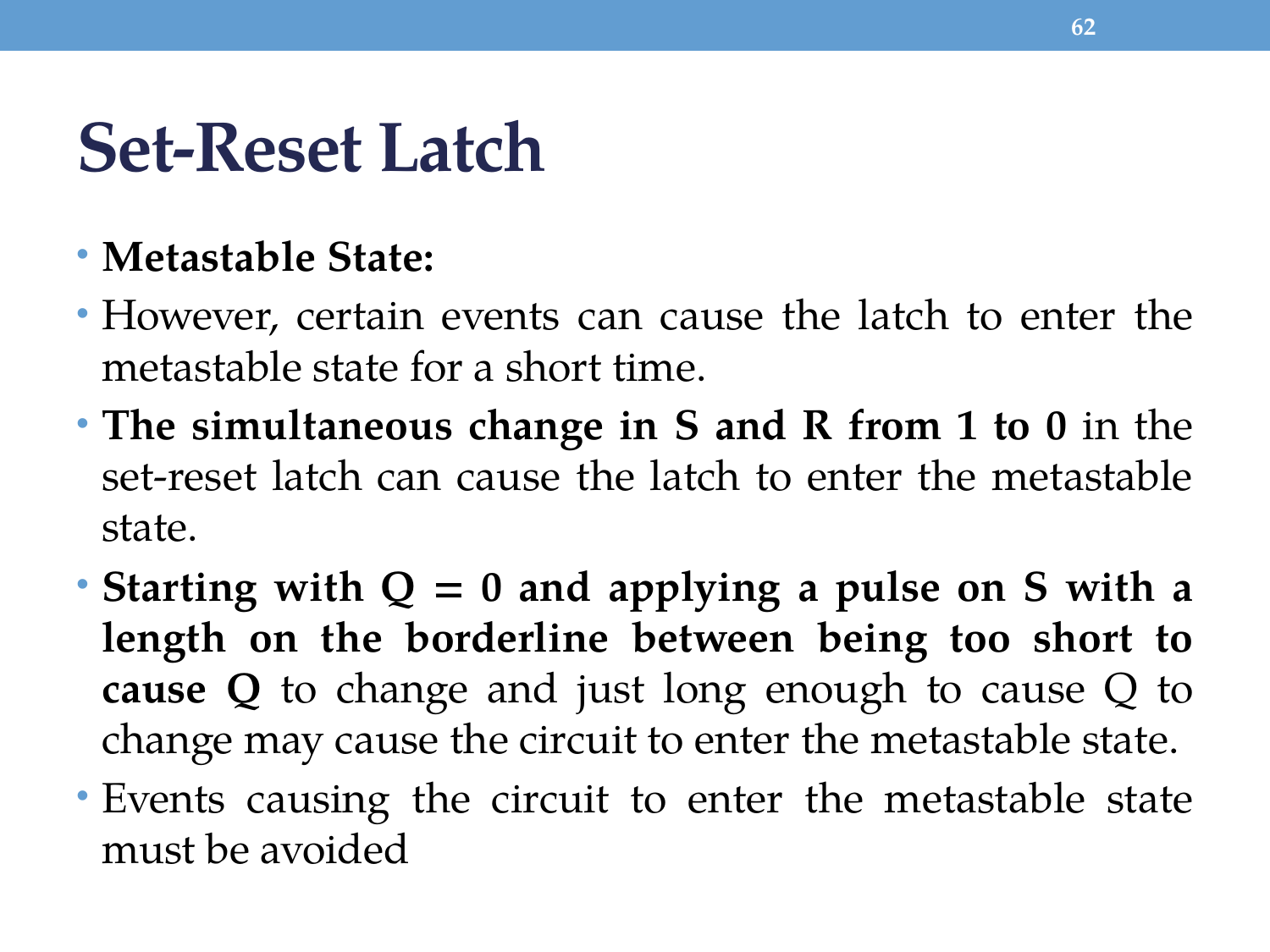

62
# Set-Reset Latch
Metastable State:
However, certain events can cause the latch to enter the metastable state for a short time.
The simultaneous change in S and R from 1 to 0 in the set-reset latch can cause the latch to enter the metastable state.
Starting with Q = 0 and applying a pulse on S with a length on the borderline between being too short to cause Q to change and just long enough to cause Q to change may cause the circuit to enter the metastable state.
Events causing the circuit to enter the metastable state must be avoided